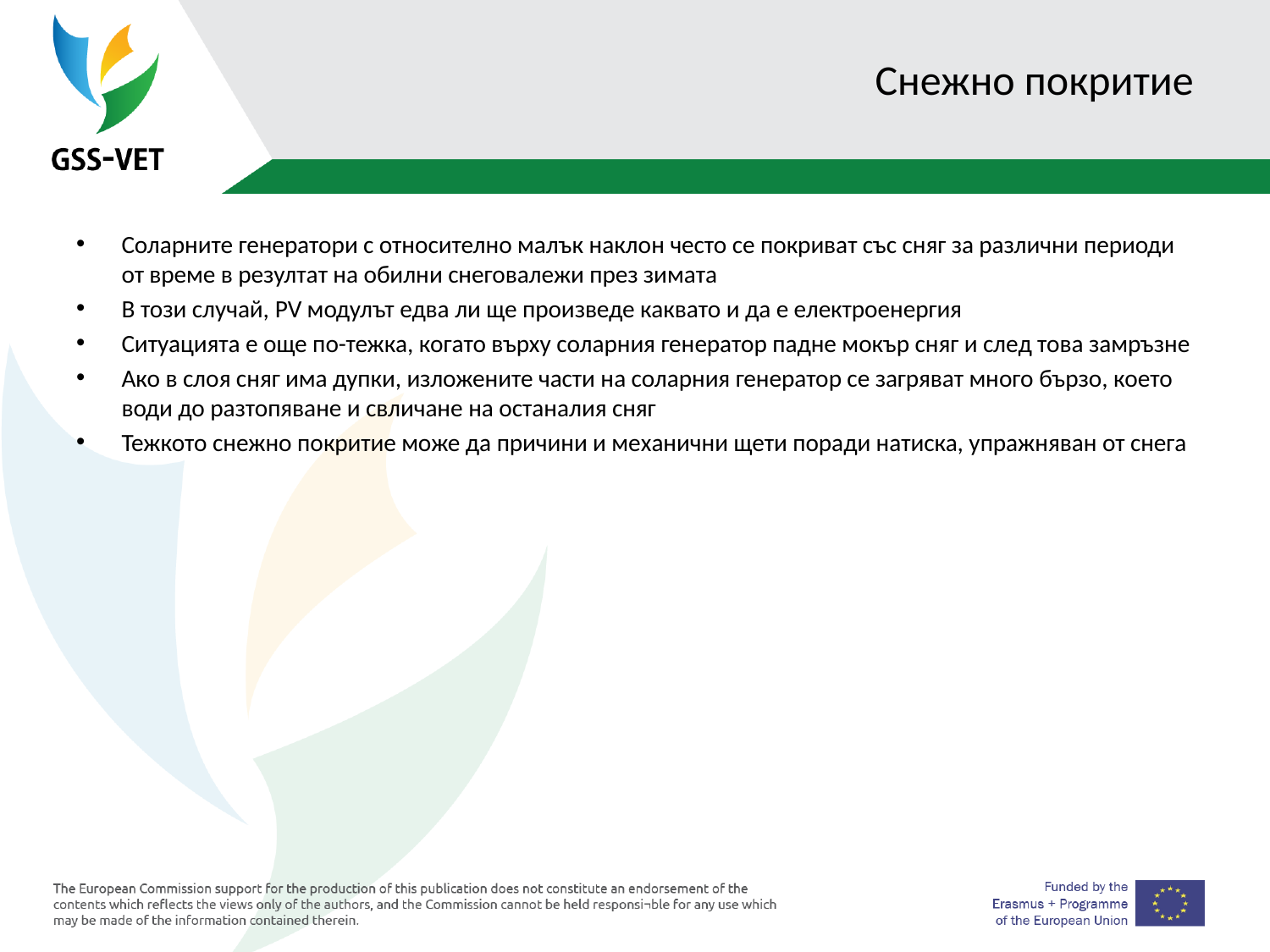

# Снежно покритие
Соларните генератори с относително малък наклон често се покриват със сняг за различни периоди от време в резултат на обилни снеговалежи през зимата
В този случай, PV модулът едва ли ще произведе каквато и да е електроенергия
Ситуацията е още по-тежка, когато върху соларния генератор падне мокър сняг и след това замръзне
Ако в слоя сняг има дупки, изложените части на соларния генератор се загряват много бързо, което води до разтопяване и свличане на останалия сняг
Тежкото снежно покритие може да причини и механични щети поради натиска, упражняван от снега